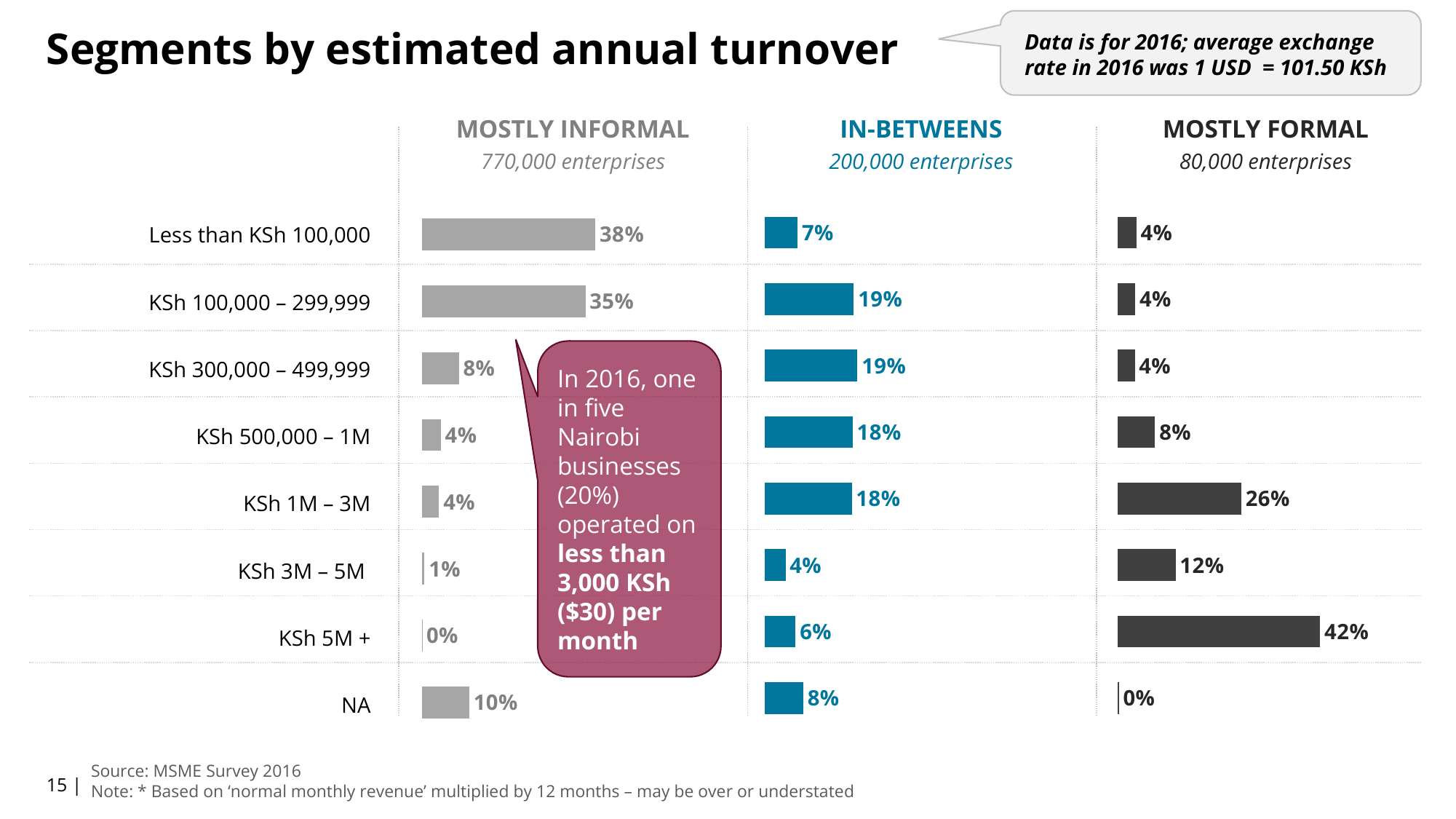

Segments by estimated annual turnover
Data is for 2016; average exchange rate in 2016 was 1 USD  = 101.50 KSh
MOSTLY INFORMAL
770,000 enterprises
IN-BETWEENS
200,000 enterprises
MOSTLY FORMAL
80,000 enterprises

### Chart

| Category | Low |
|---|---|
| <100k | 0.376121679921838 |
| 100k - 300k | 0.354623647821766 |
| 300 - 500k | 0.0806435721016708 |
| 500 - 1M | 0.0412173320575236 |
| 1 - 3 M | 0.0375275541861367 |
| 3 - <5M | 0.00603623673237702 |
| 5M + | 0.000916183108279836 |
| NA/ refused/ DK | 0.102913794070408 |

### Chart

| Category | Medium |
|---|---|
| <100k | 0.0683729622500978 |
| 100k - 300k | 0.185921854786674 |
| 300 - 500k | 0.193528025793696 |
| 500 - 1M | 0.183457113448258 |
| 1 - 3 M | 0.181631182469312 |
| 3 - <5M | 0.0429369077876338 |
| 5M + | 0.0641026365915164 |
| NA/ refused/ DK | 0.0800493168728114 |

### Chart

| Category | High |
|---|---|
| <100k | 0.0393598231916589 |
| 100k - 300k | 0.0372228365602246 |
| 300 - 500k | 0.0363031805591532 |
| 500 - 1M | 0.0786829759933001 |
| 1 - 3 M | 0.259424487834767 |
| 3 - <5M | 0.121584198481975 |
| 5M + | 0.424406096679571 |
| NA/ refused/ DK | 0.00301640069935115 |
| Less than KSh 100,000 |
| --- |
| KSh 100,000 – 299,999 |
| KSh 300,000 – 499,999 |
| KSh 500,000 – 1M |
| KSh 1M – 3M |
| KSh 3M – 5M |
| KSh 5M + |
| NA |
In 2016, one in five Nairobi businesses (20%) operated on less than 3,000 KSh ($30) per month
Source: MSME Survey 2016
Note: * Based on ‘normal monthly revenue’ multiplied by 12 months – may be over or understated
15 |